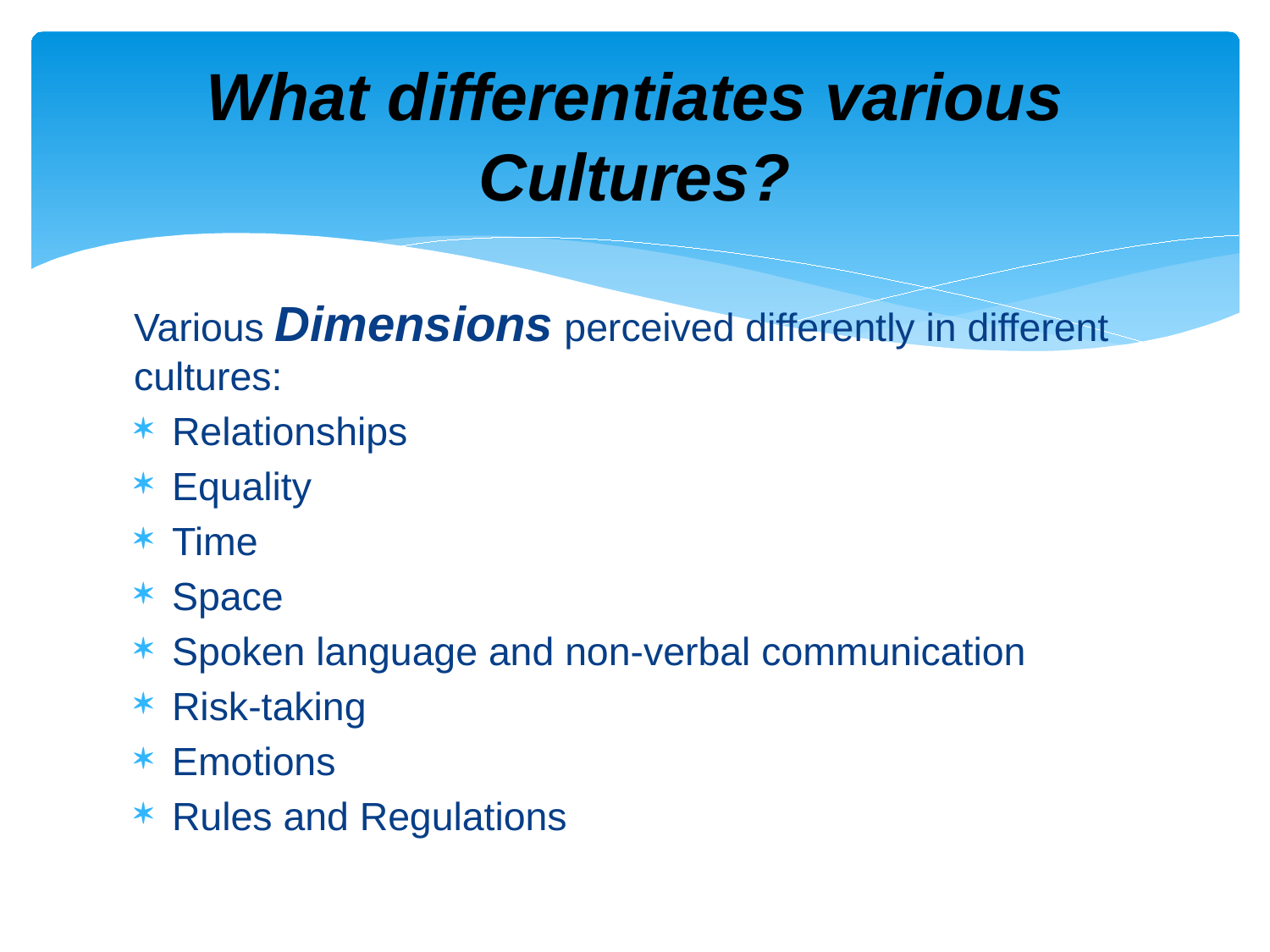

# What differentiates various Cultures?
Various Dimensions perceived differently in different cultures:
Relationships
Equality
Time
Space
Spoken language and non-verbal communication
Risk-taking
Emotions
Rules and Regulations